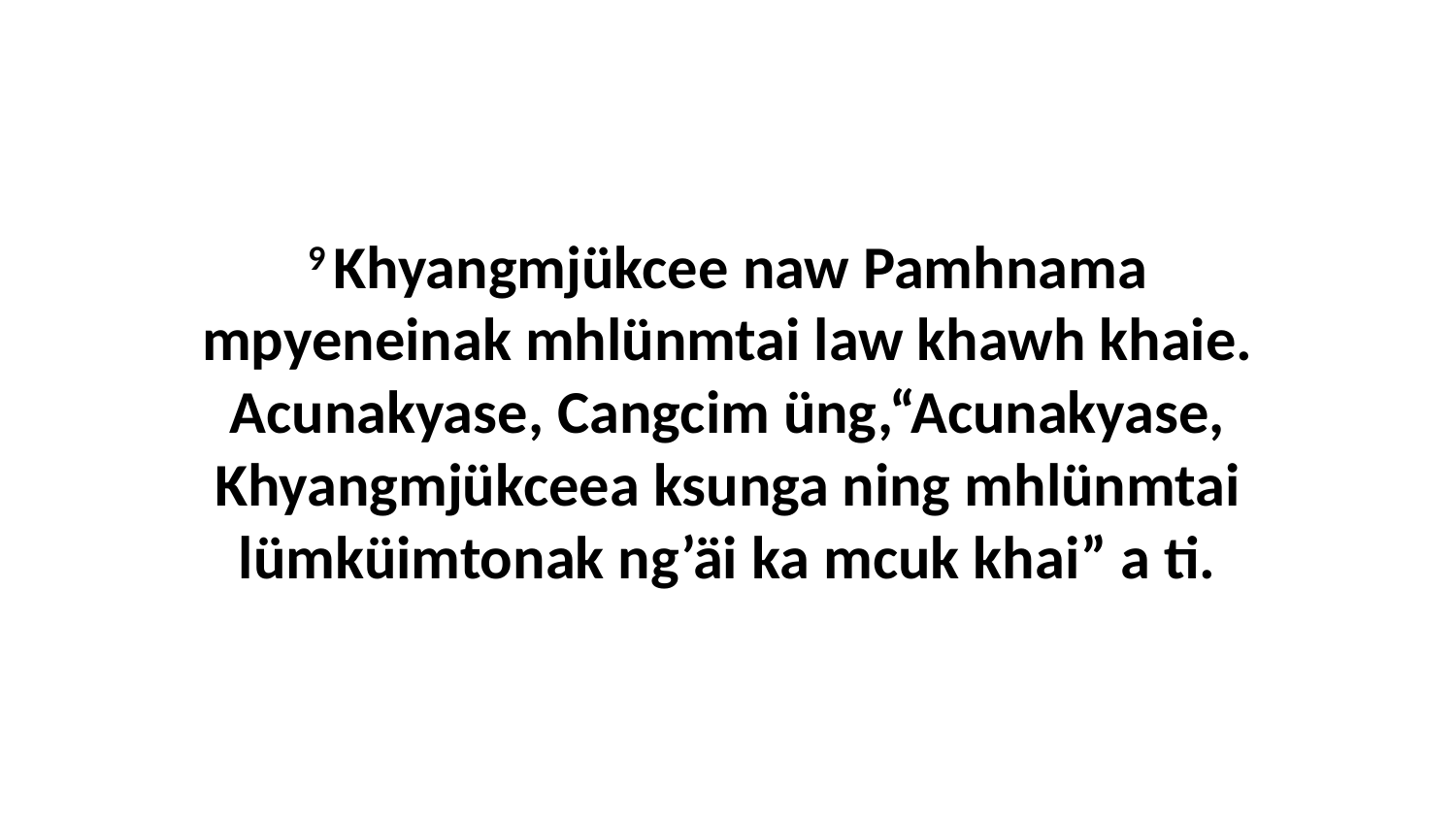

9 Khyangmjükcee naw Pamhnama mpyeneinak mhlünmtai law khawh khaie. Acunakyase, Cangcim üng,“Acunakyase, Khyangmjükceea ksunga ning mhlünmtai lümküimtonak ng’äi ka mcuk khai” a ti.